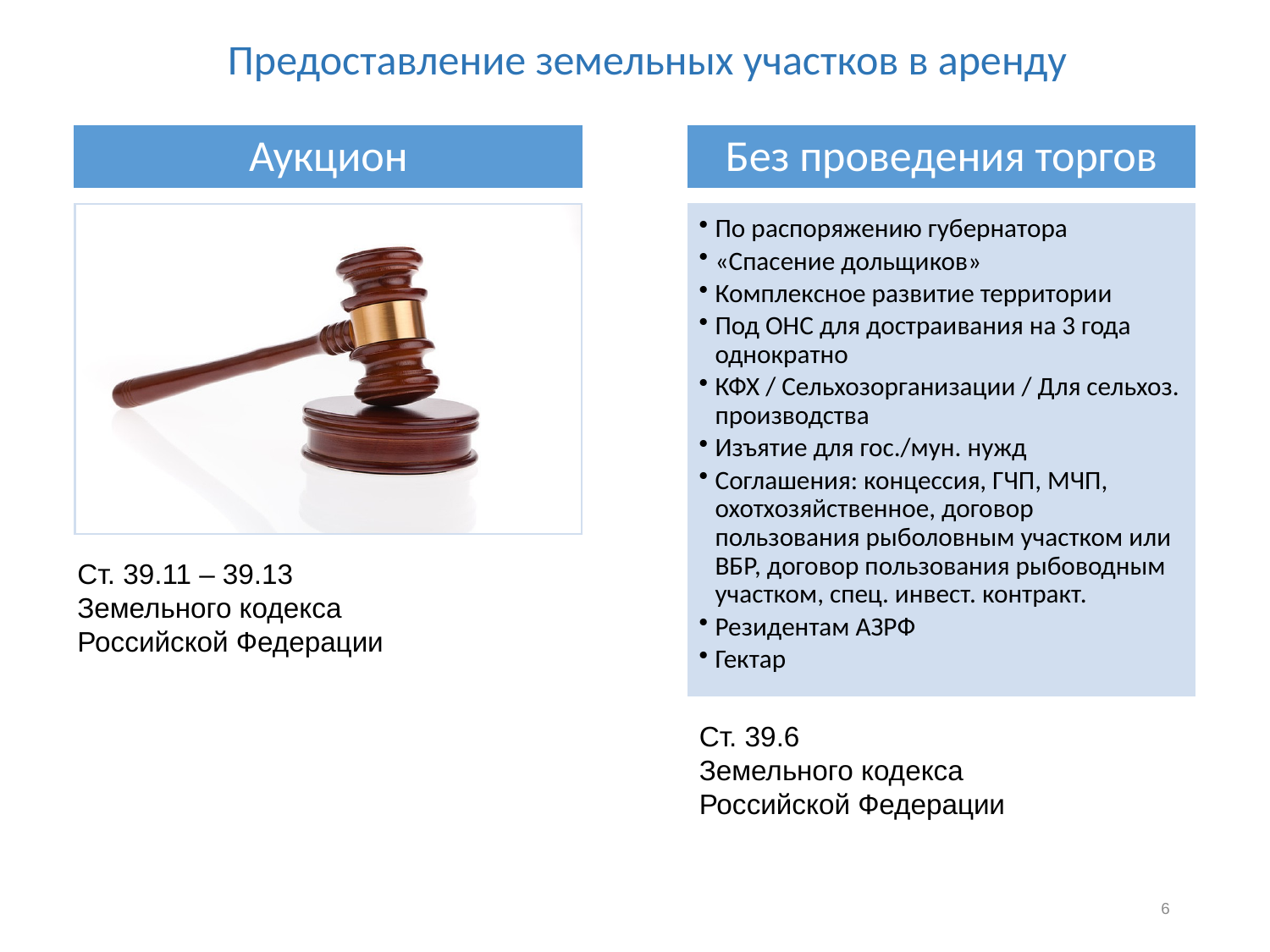

# Предоставление земельных участков в аренду

Аукцион

Без проведения торгов

По распоряжению губернатора
«Спасение дольщиков»
Комплексное развитие территории
Под ОНС для достраивания на 3 года однократно
КФХ / Сельхозорганизации / Для сельхоз. производства
Изъятие для гос./мун. нужд
Соглашения: концессия, ГЧП, МЧП, охотхозяйственное, договор пользования рыболовным участком или ВБР, договор пользования рыбоводным участком, спец. инвест. контракт.
Резидентам АЗРФ
Гектар

Ст. 39.11 – 39.13 Земельного кодекса Российской Федерации
Ст. 39.6
Земельного кодекса Российской Федерации
6